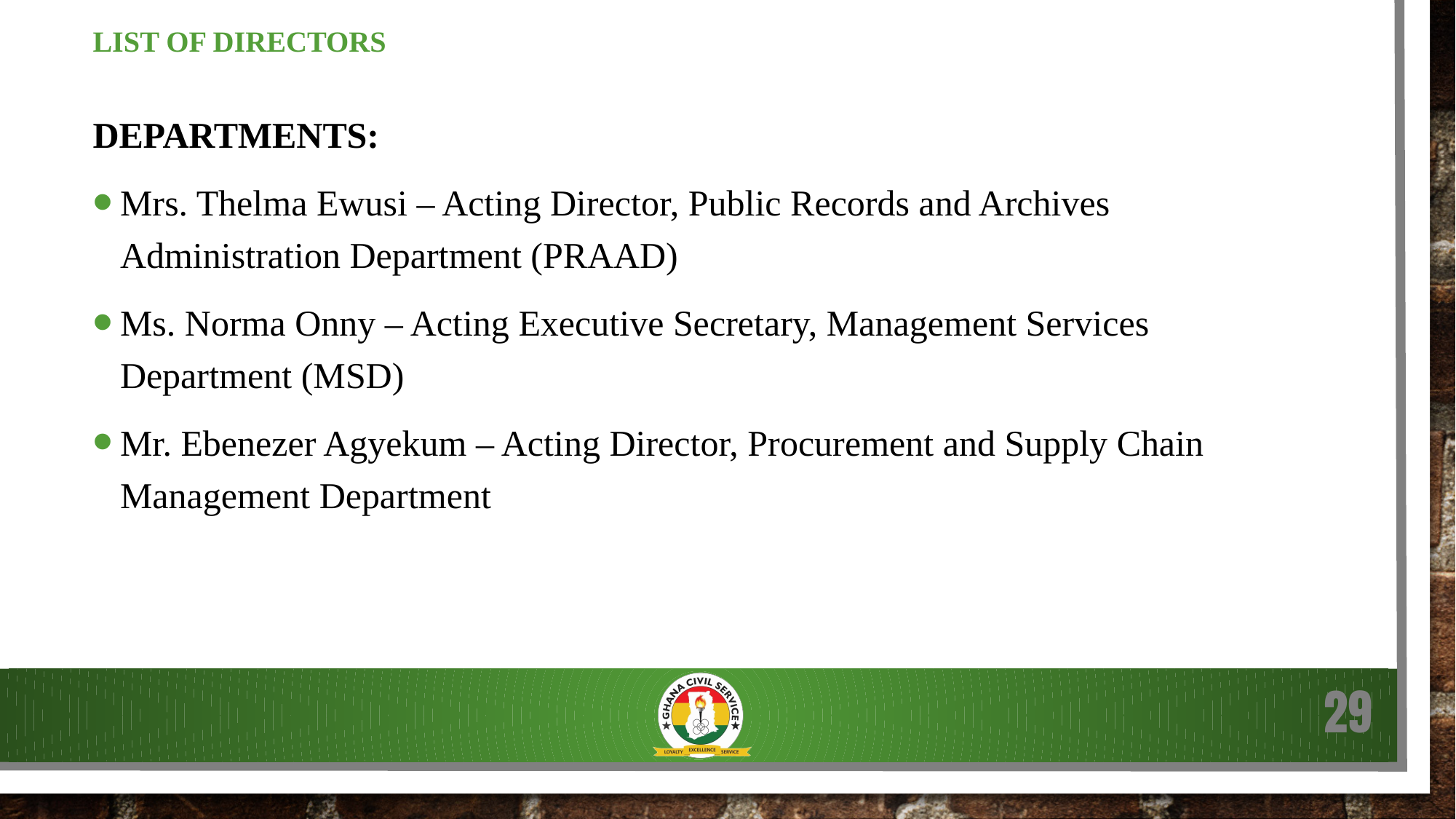

# List of directors
DEPARTMENTS:
Mrs. Thelma Ewusi – Acting Director, Public Records and Archives Administration Department (PRAAD)
Ms. Norma Onny – Acting Executive Secretary, Management Services Department (MSD)
Mr. Ebenezer Agyekum – Acting Director, Procurement and Supply Chain Management Department

29